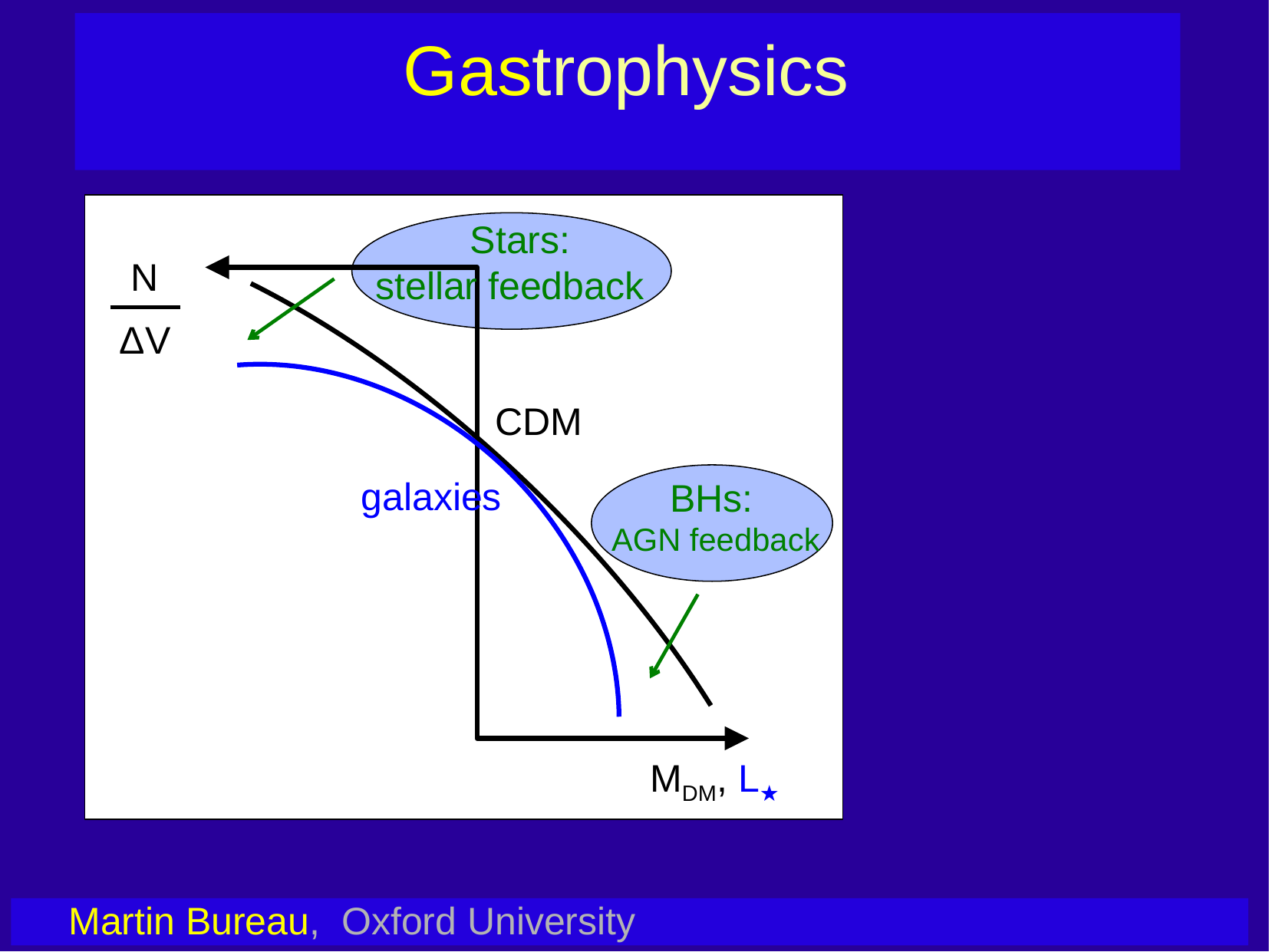

Gastrophysics

           Stars:
 stellar feedback

  N

 ΔV

CDM

       BHs:
 AGN feedback
galaxies
MDM, L★
MM